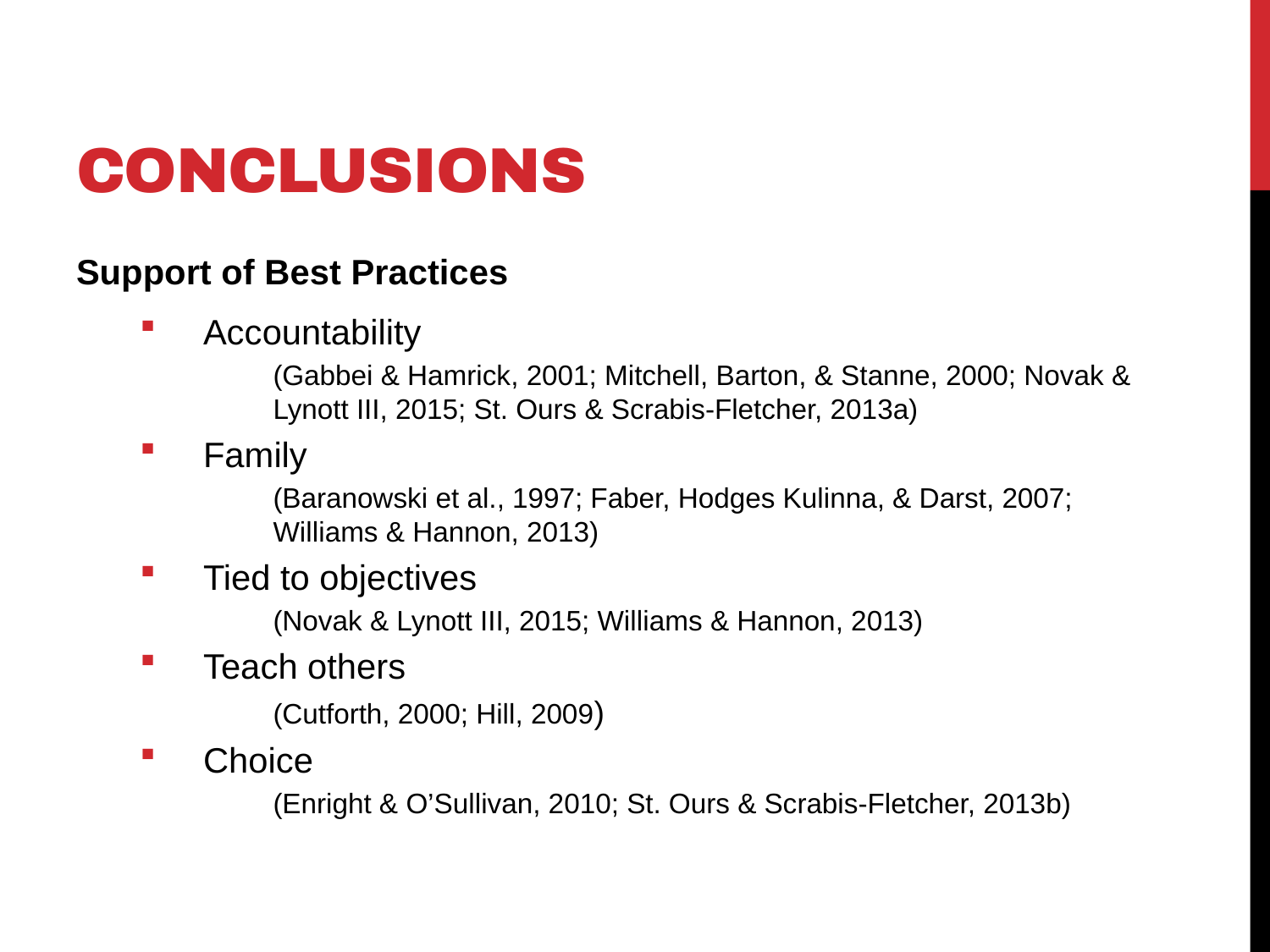

# Conclusions
Support of Best Practices
Accountability
(Gabbei & Hamrick, 2001; Mitchell, Barton, & Stanne, 2000; Novak & Lynott III, 2015; St. Ours & Scrabis-Fletcher, 2013a)
Family
(Baranowski et al., 1997; Faber, Hodges Kulinna, & Darst, 2007; Williams & Hannon, 2013)
Tied to objectives
(Novak & Lynott III, 2015; Williams & Hannon, 2013)
Teach others
(Cutforth, 2000; Hill, 2009)
Choice
(Enright & O’Sullivan, 2010; St. Ours & Scrabis-Fletcher, 2013b)